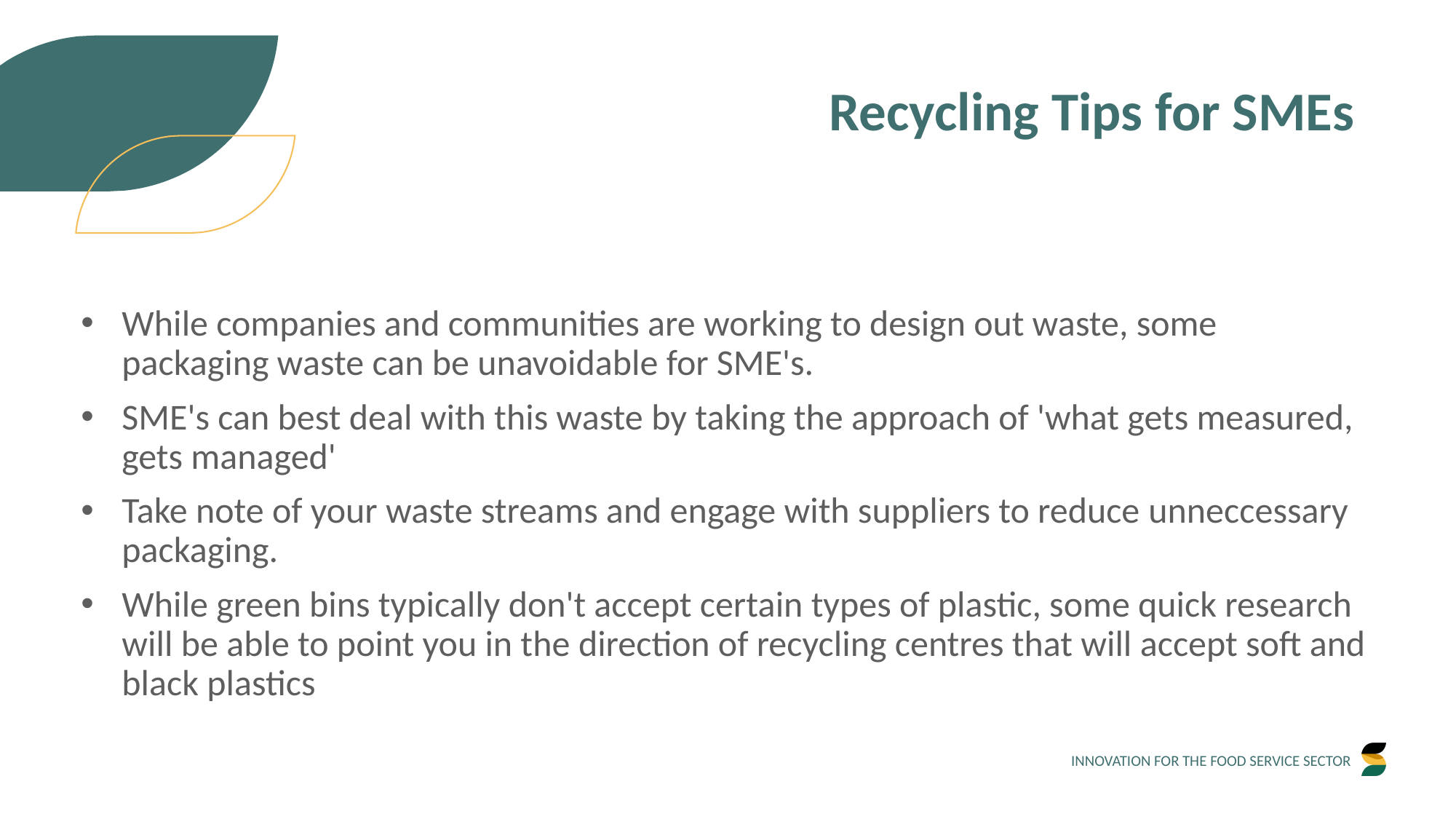

Recycling Tips for SMEs
While companies and communities are working to design out waste, some packaging waste can be unavoidable for SME's.
SME's can best deal with this waste by taking the approach of 'what gets measured, gets managed'
Take note of your waste streams and engage with suppliers to reduce unneccessary packaging.
While green bins typically don't accept certain types of plastic, some quick research will be able to point you in the direction of recycling centres that will accept soft and black plastics